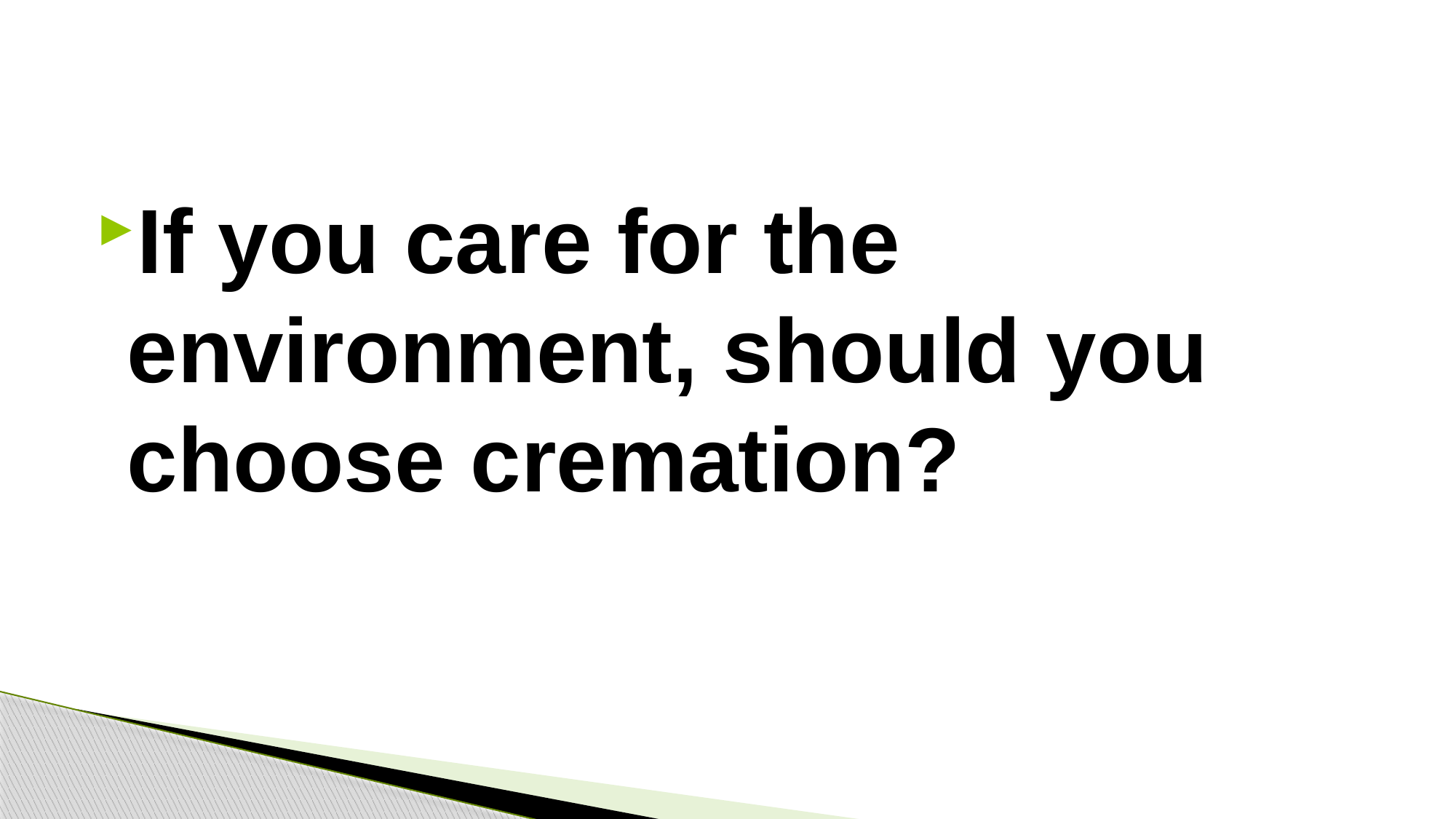

If you care for the environment, should you choose cremation?